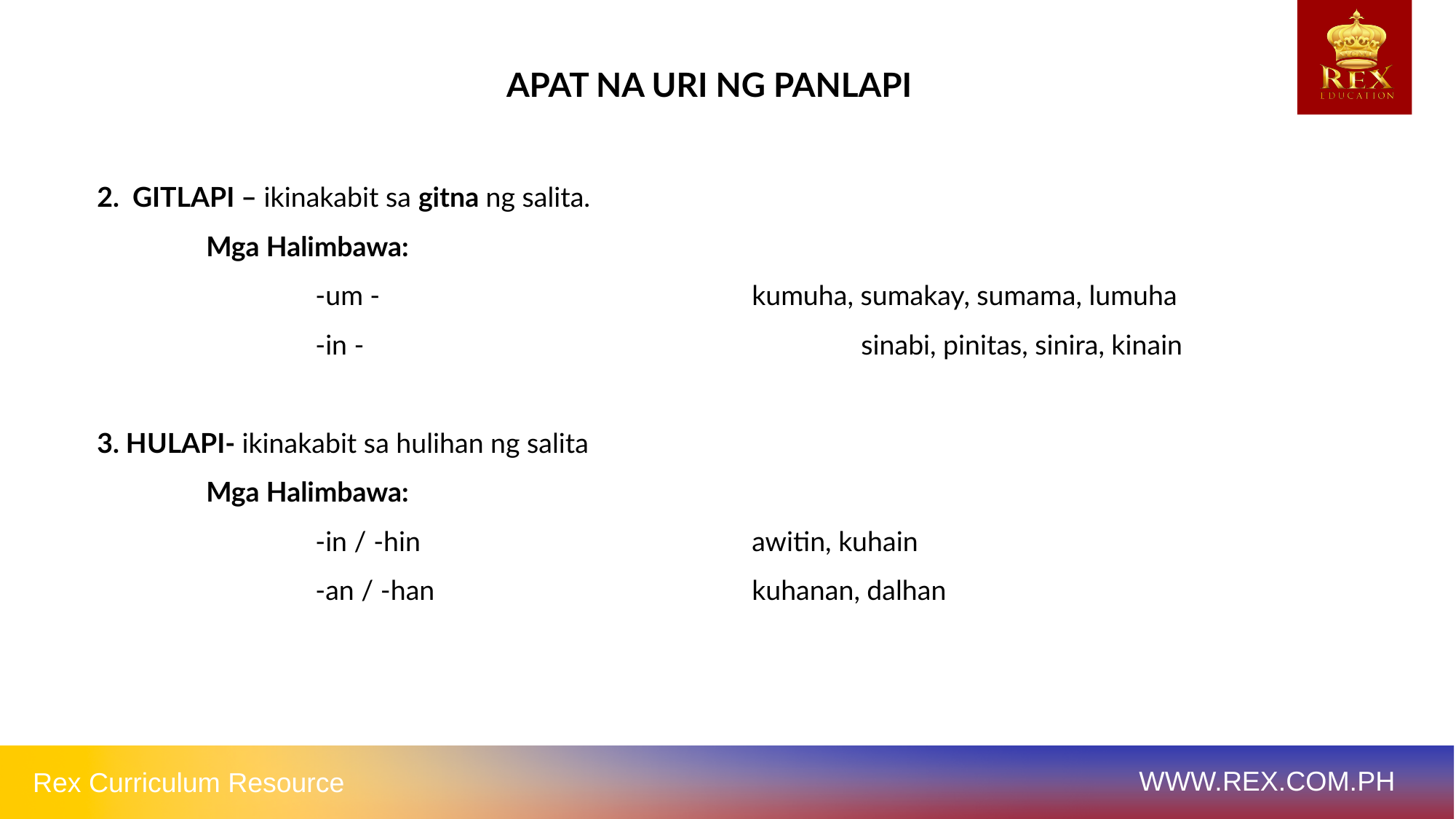

APAT NA URI NG PANLAPI

2.  GITLAPI – ikinakabit sa gitna ng salita.
	Mga Halimbawa:
		-um -  				kumuha, sumakay, sumama, lumuha
		-in - 					sinabi, pinitas, sinira, kinain

3. HULAPI- ikinakabit sa hulihan ng salita
	Mga Halimbawa:
		-in / -hin				awitin, kuhain
		-an / -han			kuhanan, dalhan